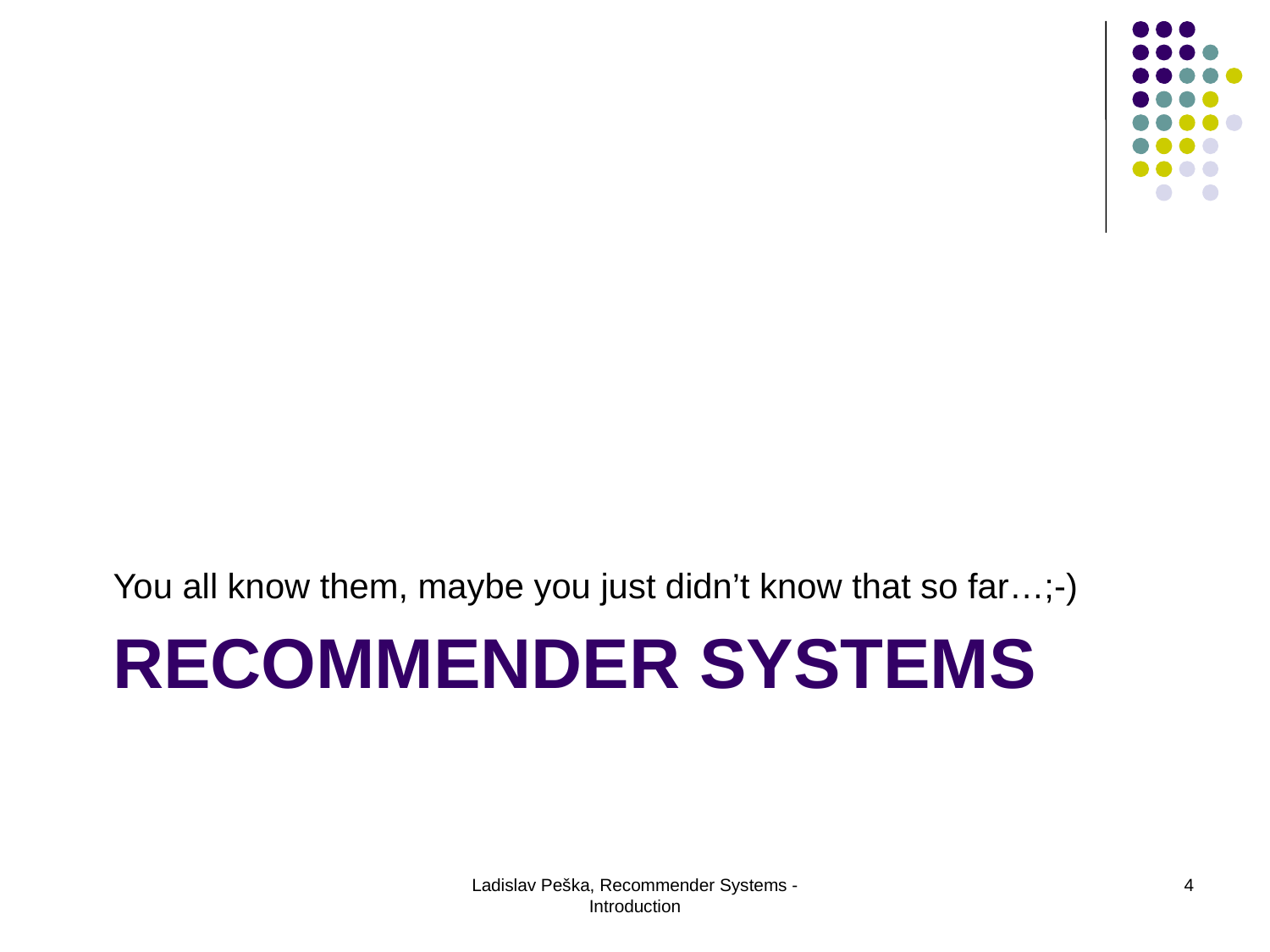

You all know them, maybe you just didn’t know that so far…;-)
# Recommender Systems
Ladislav Peška, Recommender Systems - Introduction
4